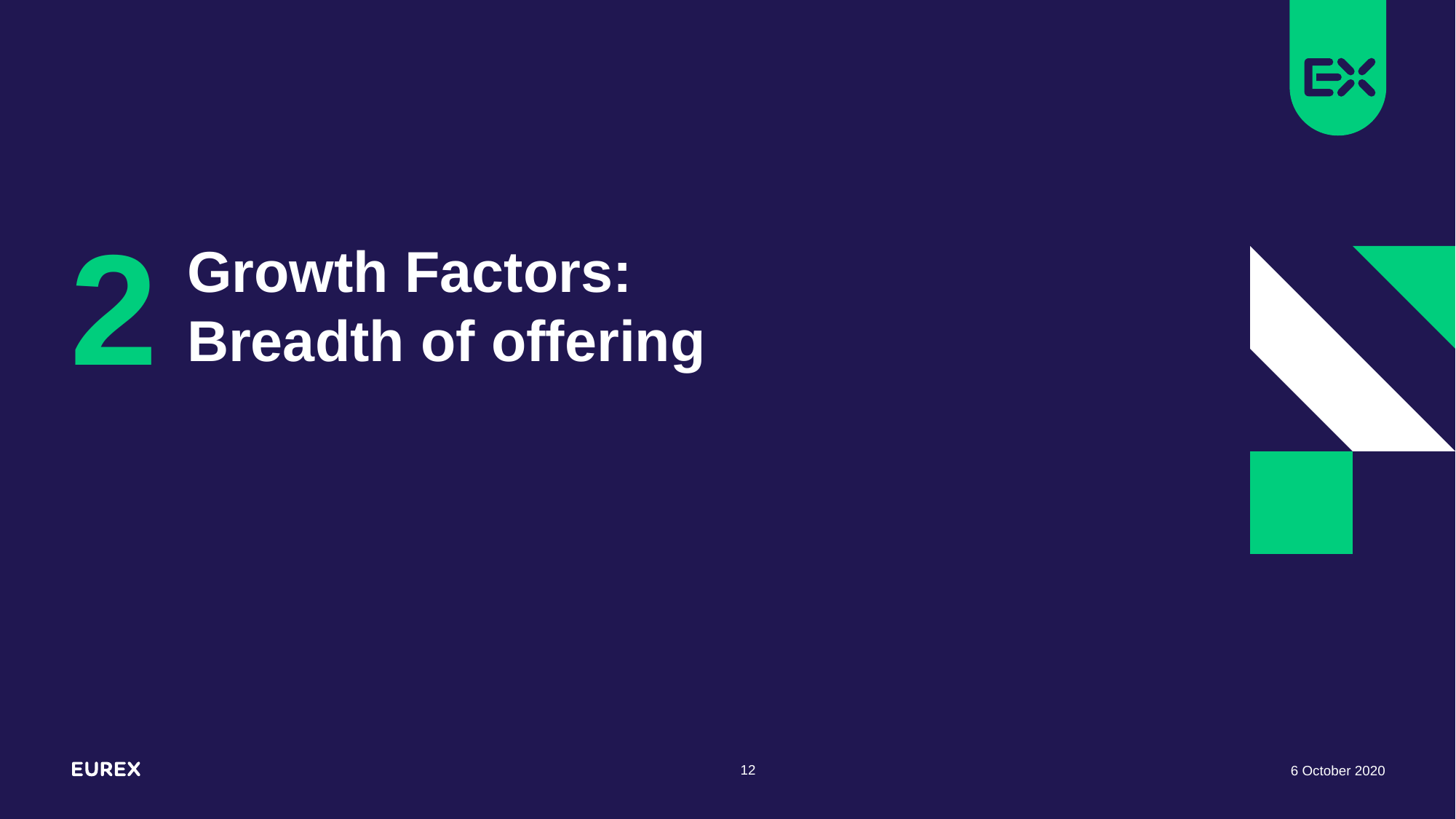

2
# Growth Factors:  Breadth of offering
12
6 October 2020